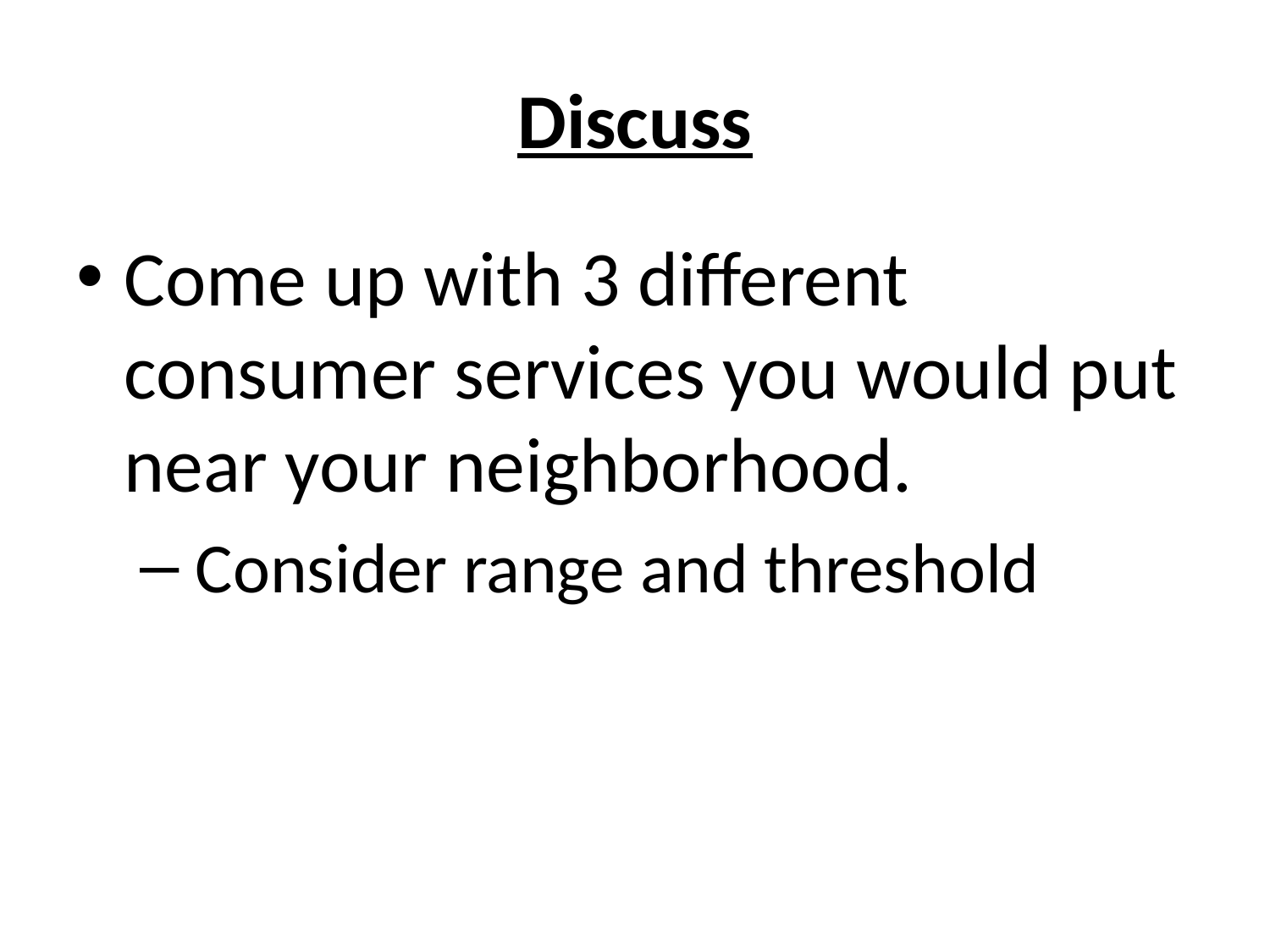

# Discuss
Come up with 3 different consumer services you would put near your neighborhood.
 Consider range and threshold